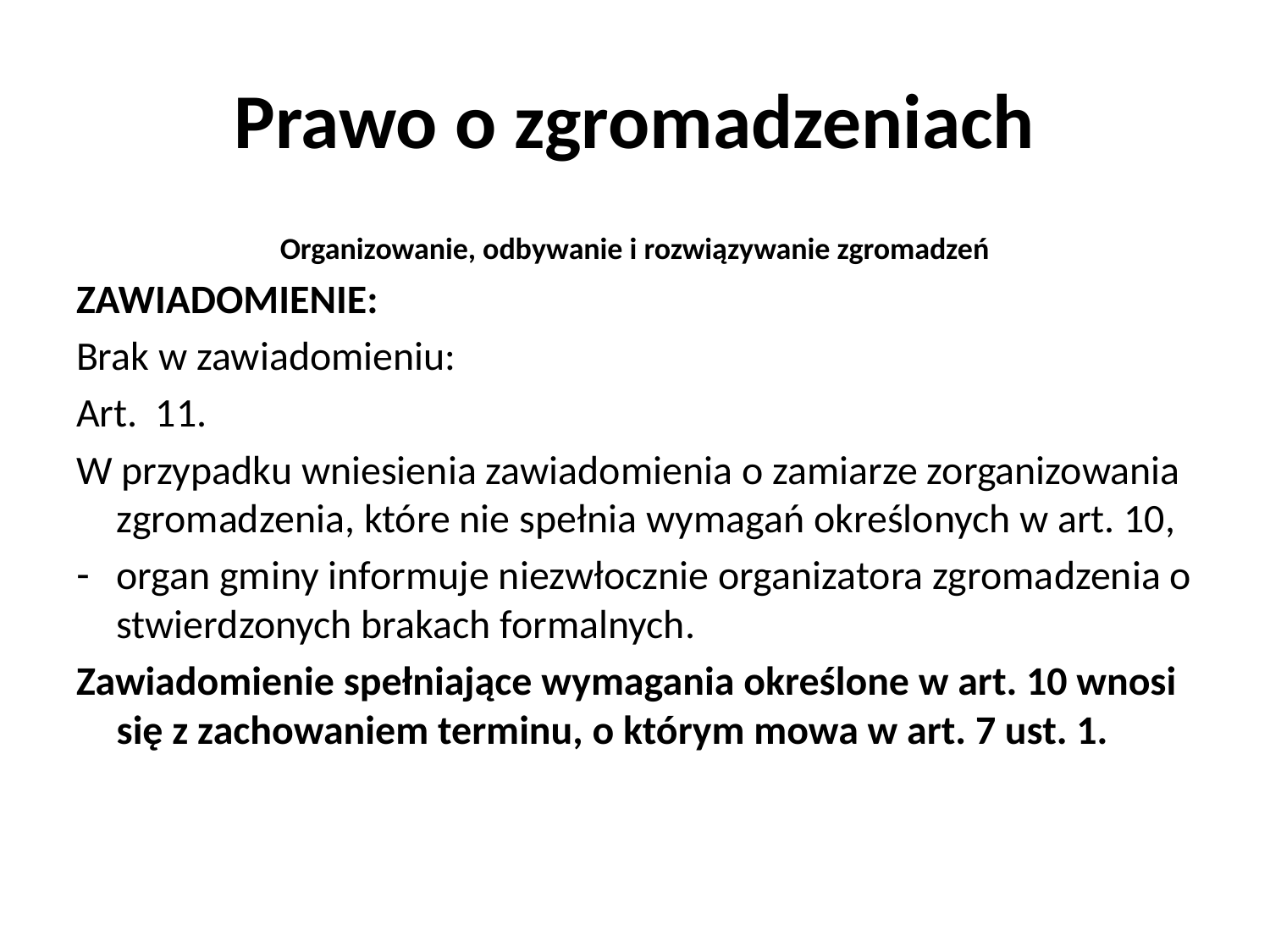

# Prawo o zgromadzeniach
Organizowanie, odbywanie i rozwiązywanie zgromadzeń
ZAWIADOMIENIE:
Brak w zawiadomieniu:
Art.  11.
W przypadku wniesienia zawiadomienia o zamiarze zorganizowania zgromadzenia, które nie spełnia wymagań określonych w art. 10,
organ gminy informuje niezwłocznie organizatora zgromadzenia o stwierdzonych brakach formalnych.
Zawiadomienie spełniające wymagania określone w art. 10 wnosi się z zachowaniem terminu, o którym mowa w art. 7 ust. 1.